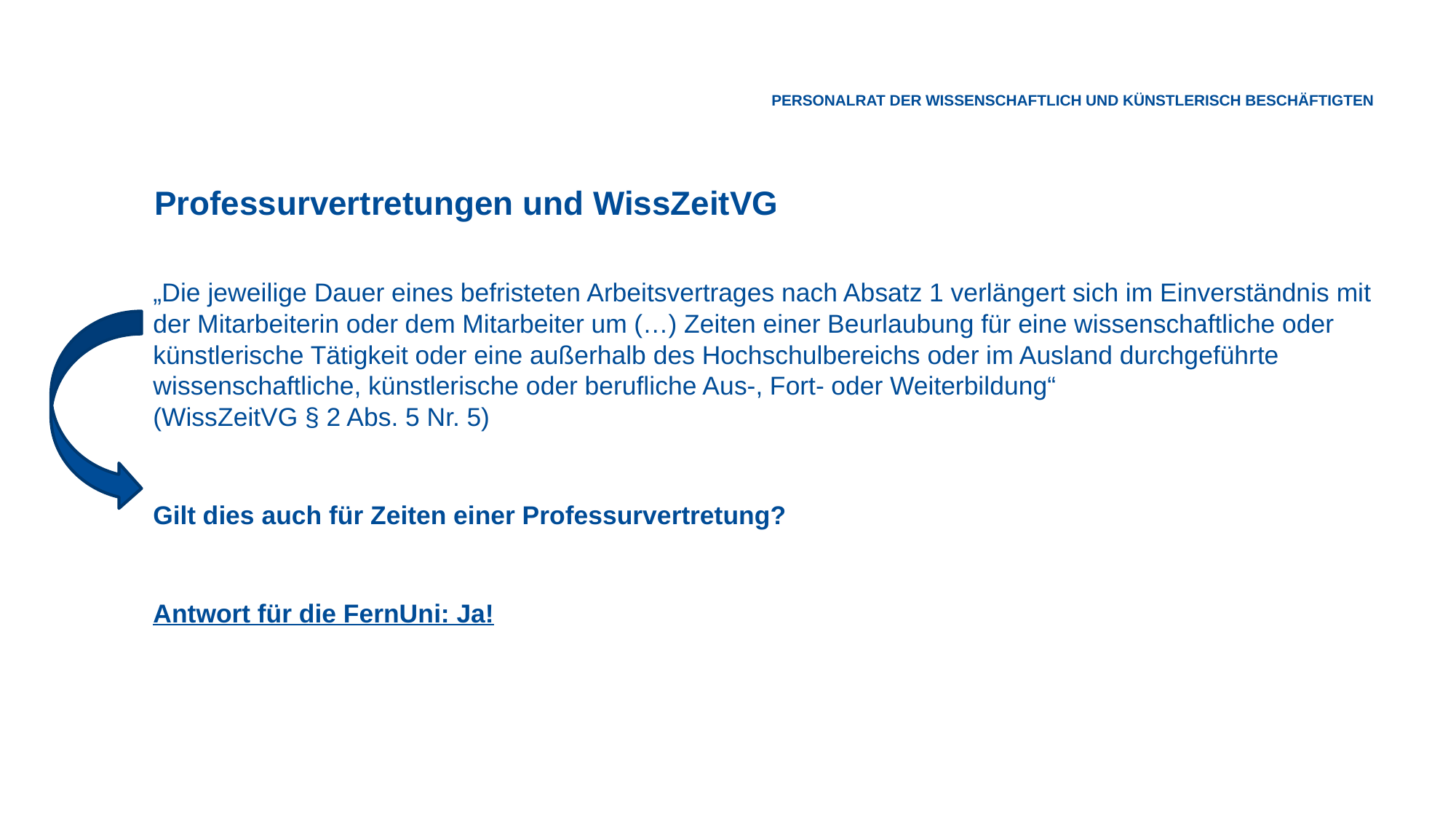

Personalrat der wissenschaftlich und künstlerisch Beschäftigten

# Professurvertretungen und WissZeitVG
„Die jeweilige Dauer eines befristeten Arbeitsvertrages nach Absatz 1 verlängert sich im Einverständnis mit der Mitarbeiterin oder dem Mitarbeiter um (…) Zeiten einer Beurlaubung für eine wissenschaftliche oder künstlerische Tätigkeit oder eine außerhalb des Hochschulbereichs oder im Ausland durchgeführte wissenschaftliche, künstlerische oder berufliche Aus-, Fort- oder Weiterbildung“
(WissZeitVG § 2 Abs. 5 Nr. 5)

Gilt dies auch für Zeiten einer Professurvertretung?

Antwort für die FernUni: Ja!